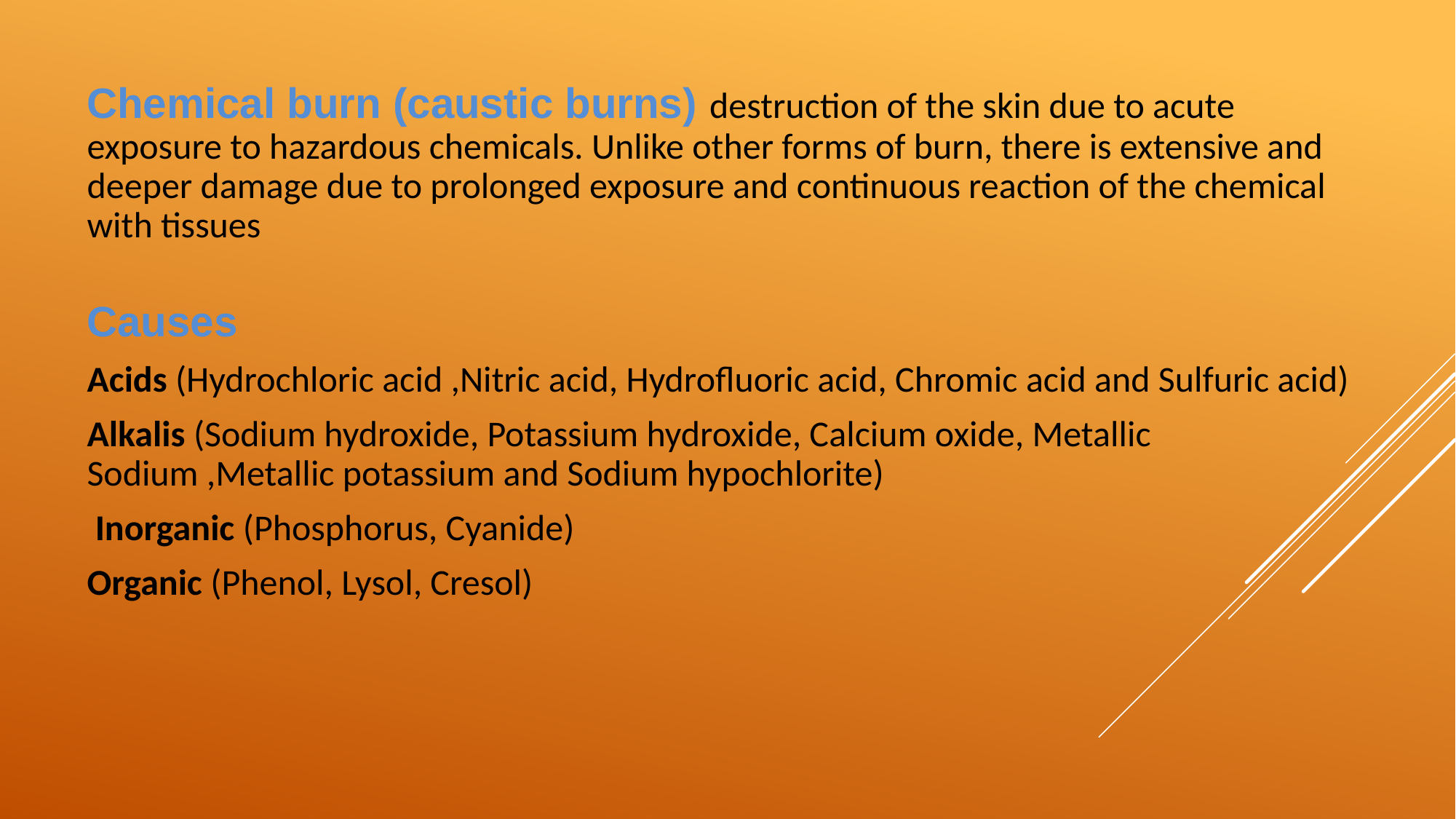

Chemical burn (caustic burns) destruction of the skin due to acute exposure to hazardous chemicals. Unlike other forms of burn, there is extensive and deeper damage due to prolonged exposure and continuous reaction of the chemical with tissues

Causes
Acids (Hydrochloric acid ,Nitric acid, Hydrofluoric acid, Chromic acid and Sulfuric acid)
Alkalis (Sodium hydroxide, Potassium hydroxide, Calcium oxide, Metallic Sodium ,Metallic potassium and Sodium hypochlorite)
 Inorganic (Phosphorus, Cyanide)
Organic (Phenol, Lysol, Cresol)